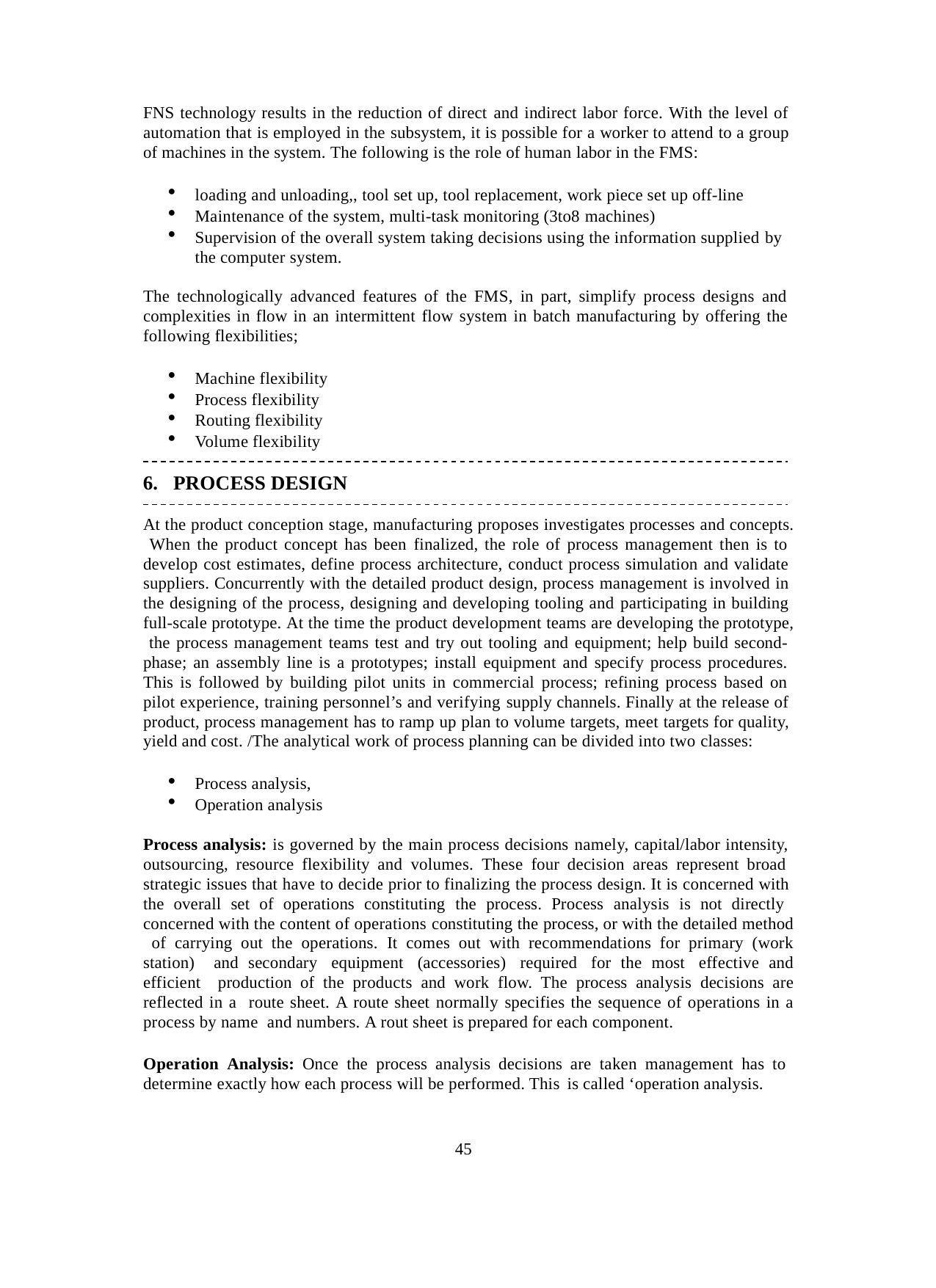

FNS technology results in the reduction of direct and indirect labor force. With the level of  automation that is employed in the subsystem, it is possible for a worker to attend to a group  of machines in the system. The following is the role of human labor in the FMS:

loading and unloading,, tool set up, tool replacement, work piece set up off-line
Maintenance of the system, multi-task monitoring (3to8 machines)
Supervision of the overall system taking decisions using the information supplied by  the computer system.

The technologically advanced features of the FMS, in part, simplify process designs and  complexities in flow in an intermittent flow system in batch manufacturing by offering the  following flexibilities;

Machine flexibility
Process flexibility
Routing flexibility
Volume flexibility
PROCESS DESIGN

At the product conception stage, manufacturing proposes investigates processes and concepts.  When the product concept has been finalized, the role of process management then is to  develop cost estimates, define process architecture, conduct process simulation and validate  suppliers. Concurrently with the detailed product design, process management is involved in  the designing of the process, designing and developing tooling and participating in building  full-scale prototype. At the time the product development teams are developing the prototype,  the process management teams test and try out tooling and equipment; help build second-  phase; an assembly line is a prototypes; install equipment and specify process procedures.  This is followed by building pilot units in commercial process; refining process based on  pilot experience, training personnel’s and verifying supply channels. Finally at the release of  product, process management has to ramp up plan to volume targets, meet targets for quality,  yield and cost. /The analytical work of process planning can be divided into two classes:

Process analysis,
Operation analysis

Process analysis: is governed by the main process decisions namely, capital/labor intensity,  outsourcing, resource flexibility and volumes. These four decision areas represent broad  strategic issues that have to decide prior to finalizing the process design. It is concerned with  the overall set of operations constituting the process. Process analysis is not directly  concerned with the content of operations constituting the process, or with the detailed method  of carrying out the operations. It comes out with recommendations for primary (work station)  and secondary equipment (accessories) required for the most effective and efficient  production of the products and work flow. The process analysis decisions are reflected in a  route sheet. A route sheet normally specifies the sequence of operations in a process by name  and numbers. A rout sheet is prepared for each component.

Operation Analysis: Once the process analysis decisions are taken management has to  determine exactly how each process will be performed. This is called ‘operation analysis.

45